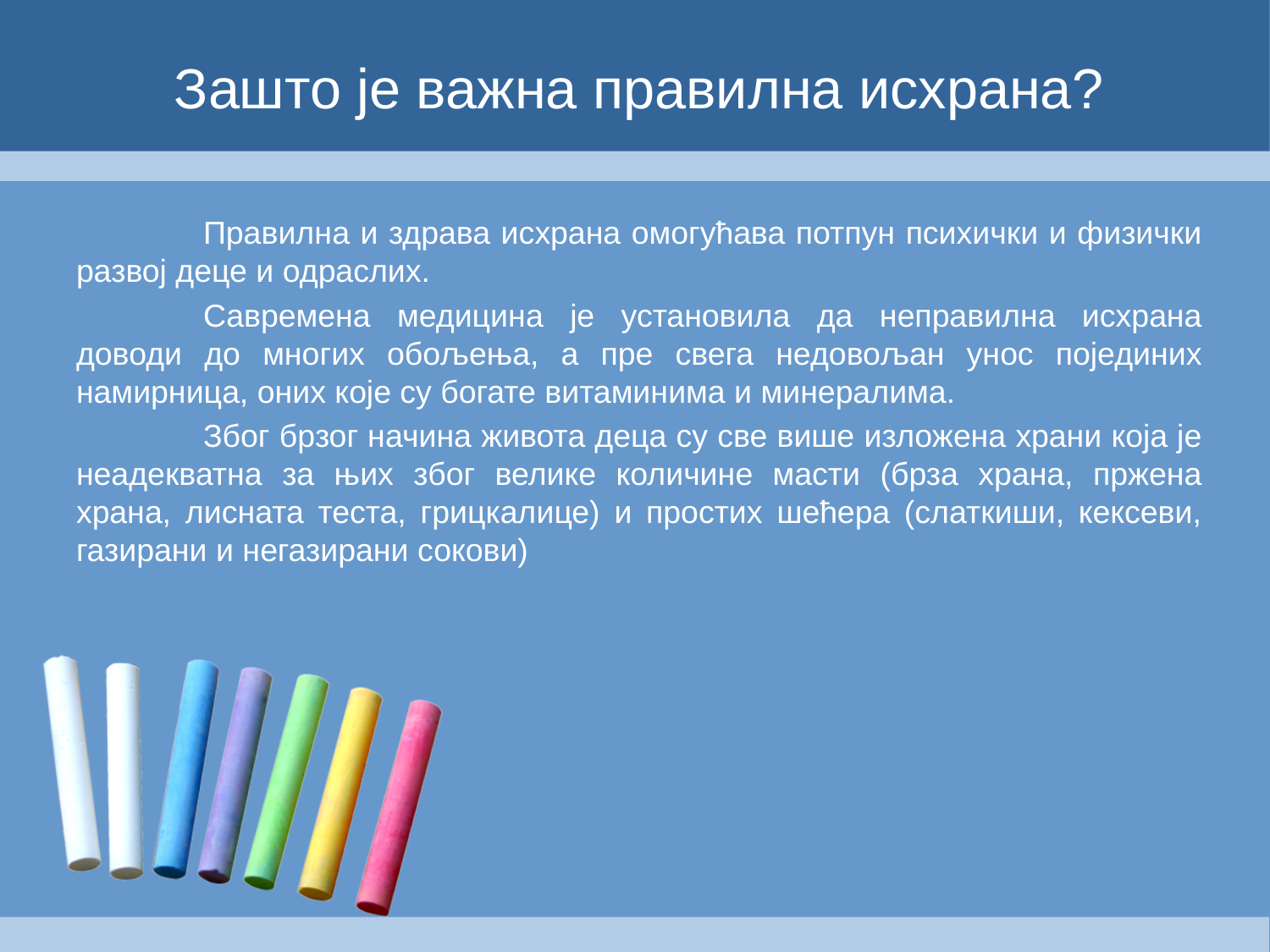

# Зашто је важна правилна исхрана?
	Правилна и здрава исхрана омогућава потпун психички и физички развој деце и одраслих.
	Савремена медицина је установила да неправилна исхрана доводи до многих обољења, а пре свега недовољан унос појединих намирница, оних које су богате витаминима и минералима.
	Због брзог начина живота деца су све више изложена храни која је неадекватна за њих због велике количине масти (брза храна, пржена храна, лисната теста, грицкалице) и простих шећера (слаткиши, кексеви, газирани и негазирани сокови)